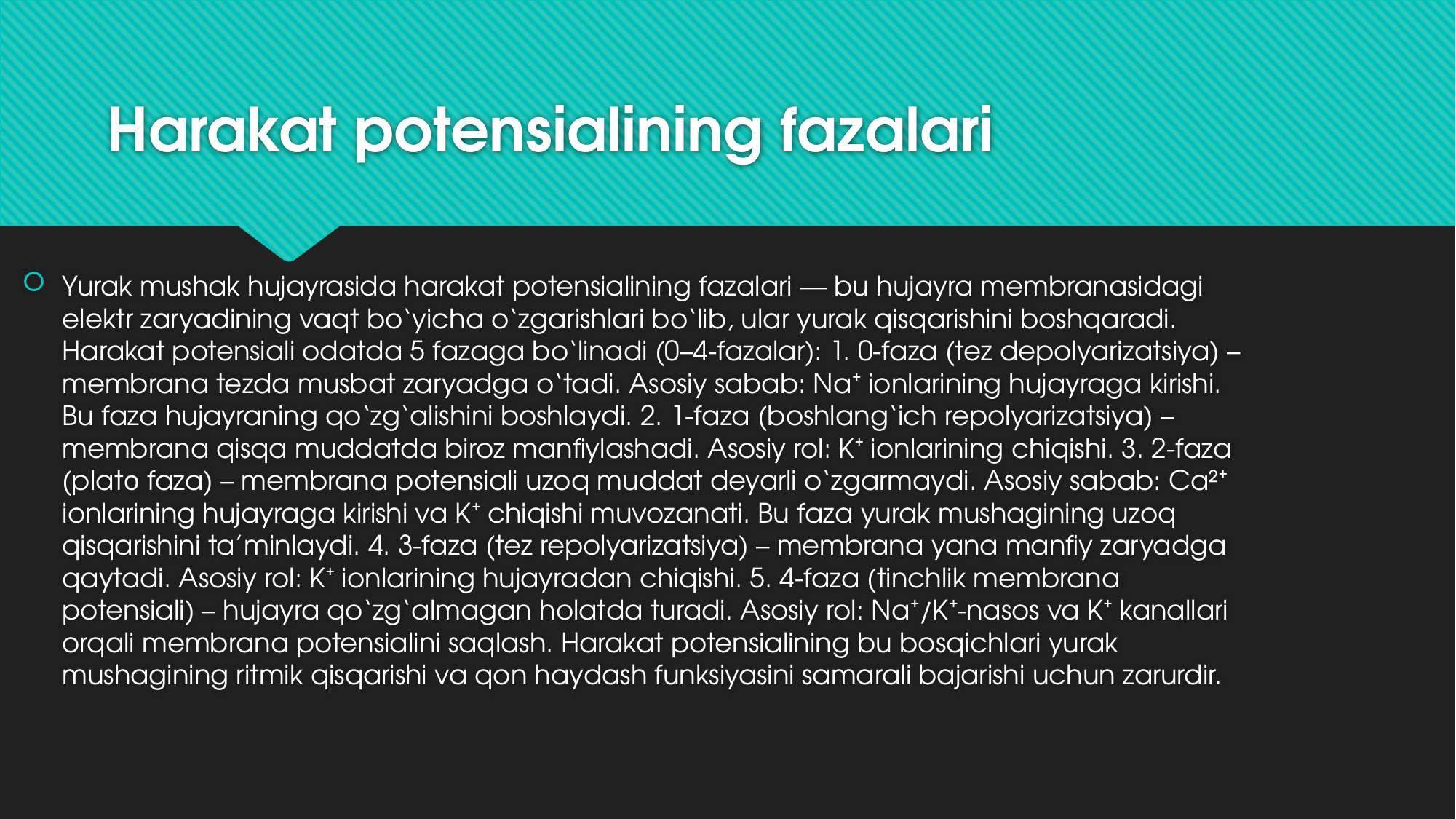

# Harakat potensialining fazalari
Yurak mushak hujayrasida harakat potensialining fazalari — bu hujayra membranasidagi elektr zaryadining vaqt bo‘yicha o‘zgarishlari bo‘lib, ular yurak qisqarishini boshqaradi. Harakat potensiali odatda 5 fazaga bo‘linadi (0–4-fazalar): 1. 0-faza (tez depolyarizatsiya) – membrana tezda musbat zaryadga o‘tadi. Asosiy sabab: Na⁺ ionlarining hujayraga kirishi. Bu faza hujayraning qo‘zg‘alishini boshlaydi. 2. 1-faza (boshlang‘ich repolyarizatsiya) – membrana qisqa muddatda biroz manfiylashadi. Asosiy rol: K⁺ ionlarining chiqishi. 3. 2-faza (platо faza) – membrana potensiali uzoq muddat deyarli o‘zgarmaydi. Asosiy sabab: Ca²⁺ ionlarining hujayraga kirishi va K⁺ chiqishi muvozanati. Bu faza yurak mushagining uzoq qisqarishini ta’minlaydi. 4. 3-faza (tez repolyarizatsiya) – membrana yana manfiy zaryadga qaytadi. Asosiy rol: K⁺ ionlarining hujayradan chiqishi. 5. 4-faza (tinchlik membrana potensiali) – hujayra qo‘zg‘almagan holatda turadi. Asosiy rol: Na⁺/K⁺-nasos va K⁺ kanallari orqali membrana potensialini saqlash. Harakat potensialining bu bosqichlari yurak mushagining ritmik qisqarishi va qon haydash funksiyasini samarali bajarishi uchun zarurdir.